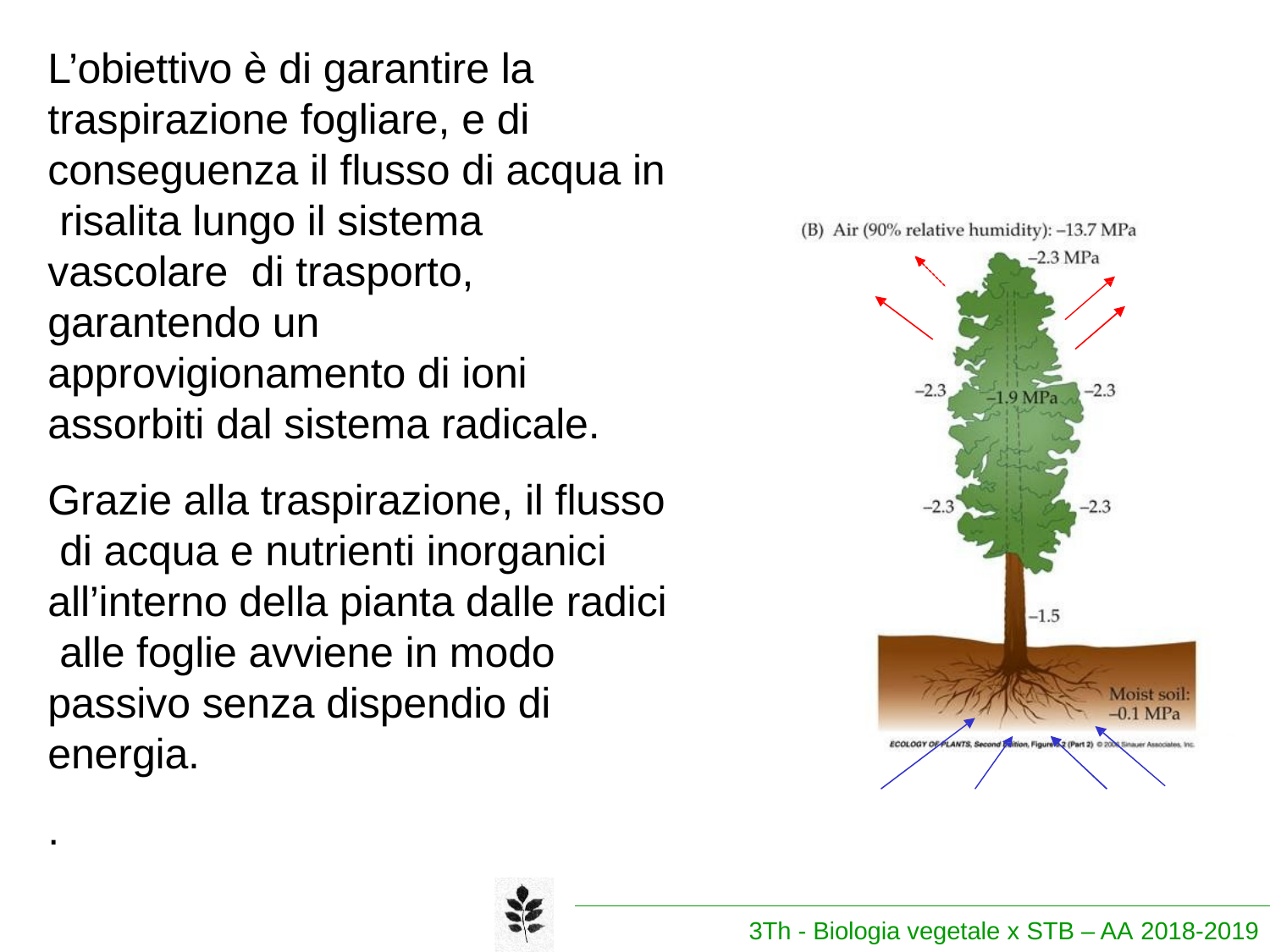

L’obiettivo è di garantire la  traspirazione fogliare, e di  conseguenza il flusso di acqua in  risalita lungo il sistema vascolare  di trasporto, garantendo un  approvigionamento di ioni  assorbiti dal sistema radicale.
Grazie alla traspirazione, il flusso  di acqua e nutrienti inorganici  all’interno della pianta dalle radici  alle foglie avviene in modo  passivo senza dispendio di  energia.
.

3Th - Biologia vegetale x STB – AA 2018-2019